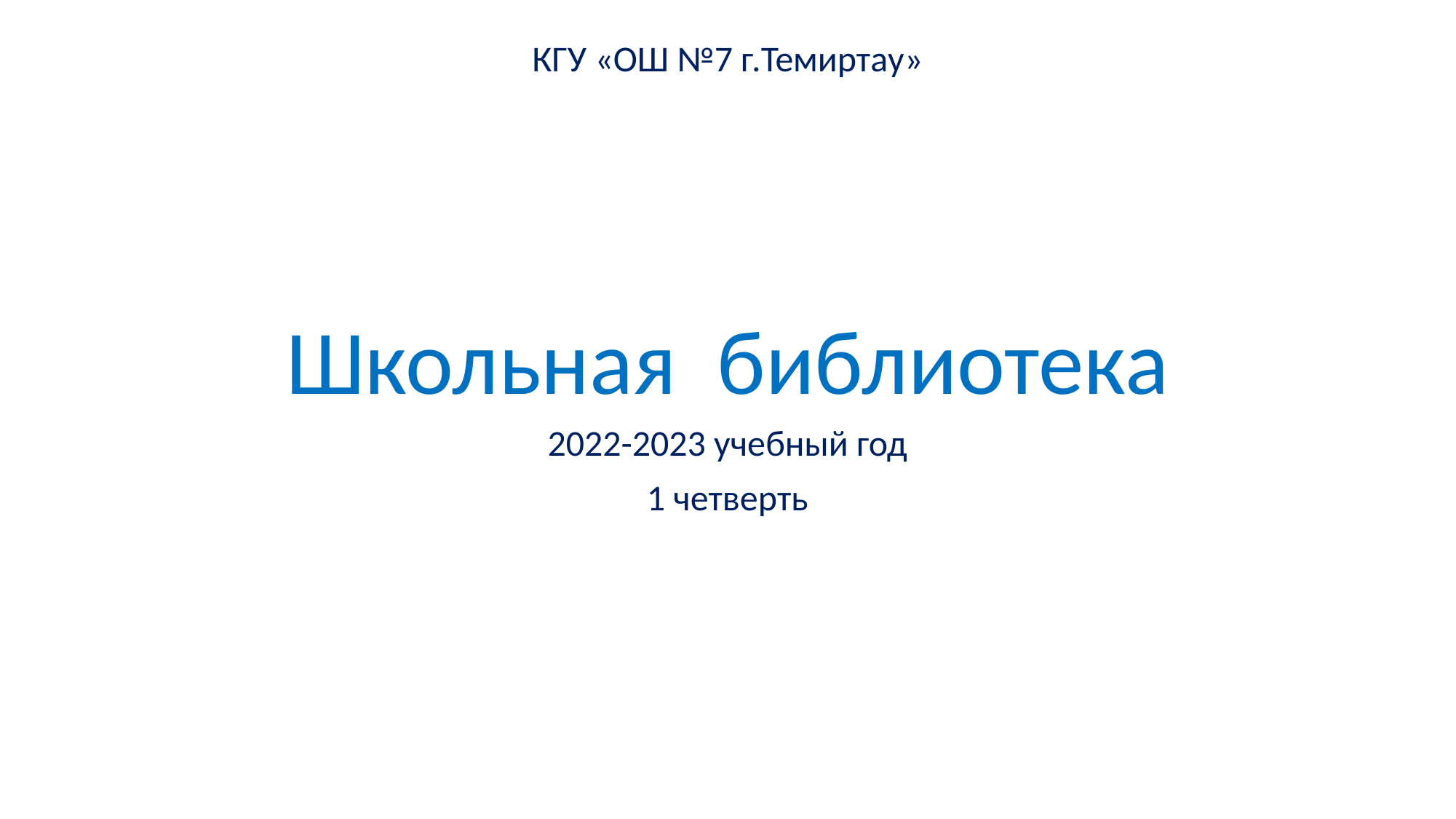

КГУ «ОШ №7 г.Темиртау»
# Школьная  библиотека
2022-2023 учебный год
1 четверть